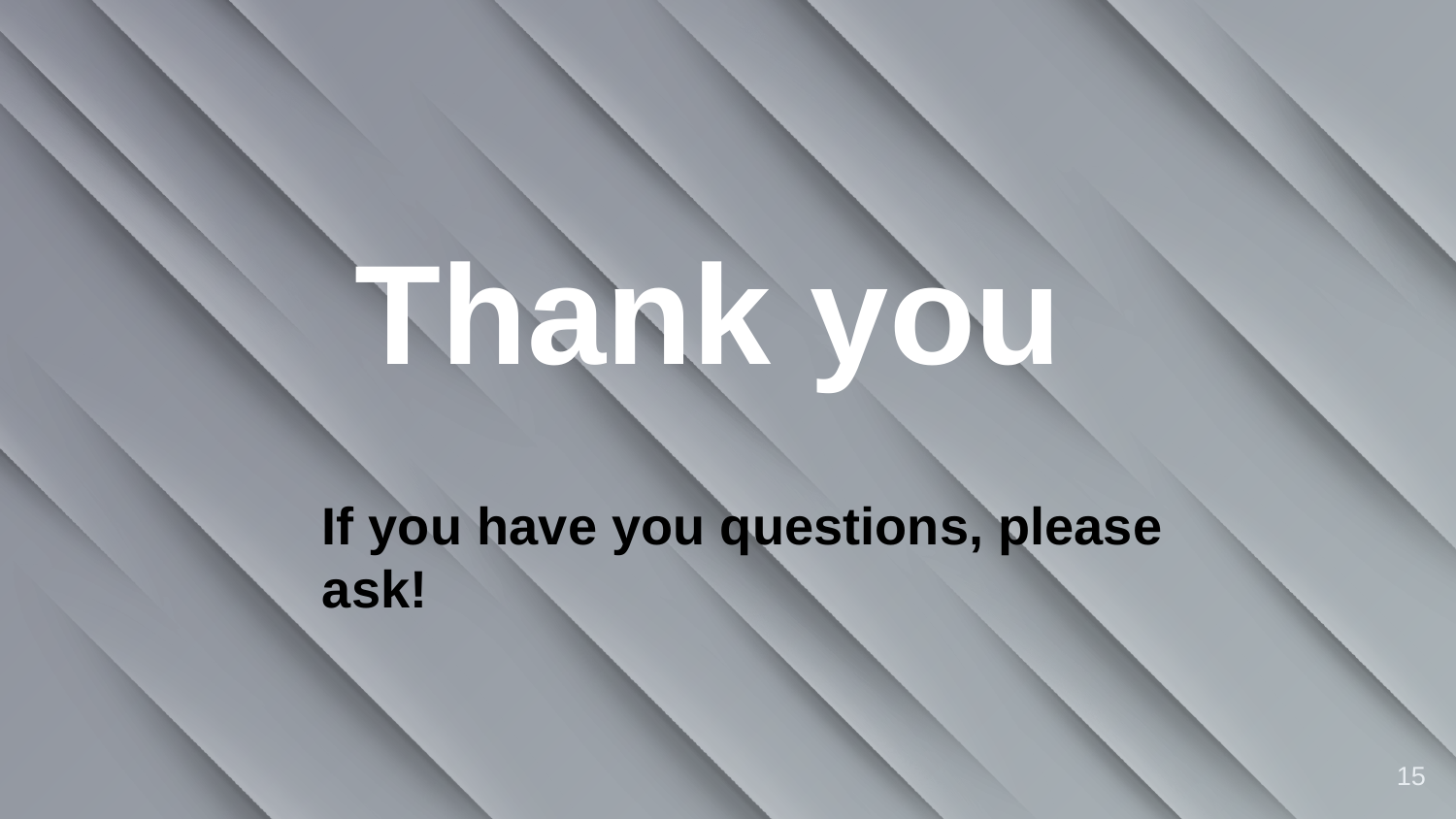

Thank you

If you have you questions, please ask!
15